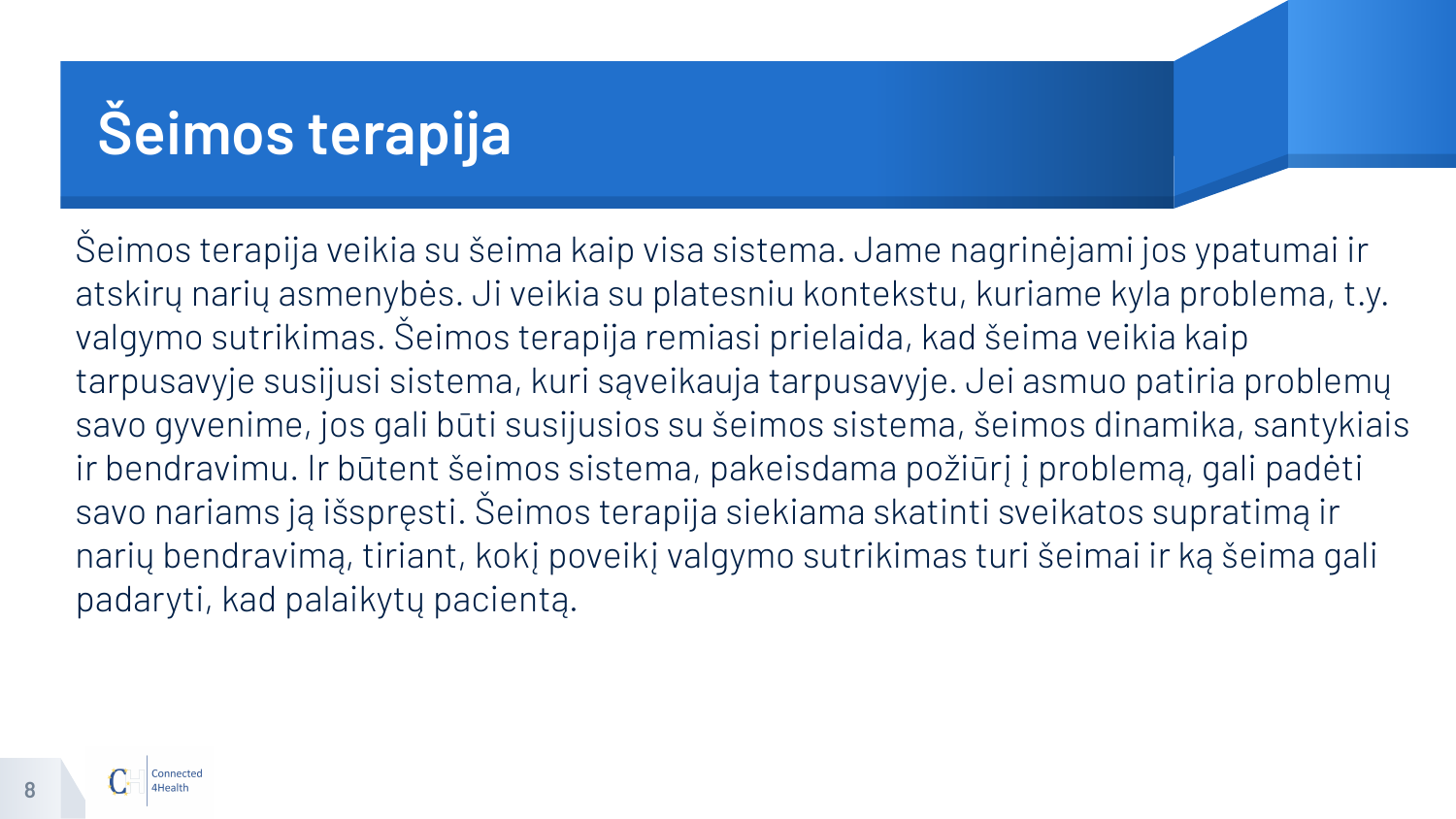

# Šeimos terapija
Šeimos terapija veikia su šeima kaip visa sistema. Jame nagrinėjami jos ypatumai ir atskirų narių asmenybės. Ji veikia su platesniu kontekstu, kuriame kyla problema, t.y. valgymo sutrikimas. Šeimos terapija remiasi prielaida, kad šeima veikia kaip tarpusavyje susijusi sistema, kuri sąveikauja tarpusavyje. Jei asmuo patiria problemų savo gyvenime, jos gali būti susijusios su šeimos sistema, šeimos dinamika, santykiais ir bendravimu. Ir būtent šeimos sistema, pakeisdama požiūrį į problemą, gali padėti savo nariams ją išspręsti. Šeimos terapija siekiama skatinti sveikatos supratimą ir narių bendravimą, tiriant, kokį poveikį valgymo sutrikimas turi šeimai ir ką šeima gali padaryti, kad palaikytų pacientą.
8